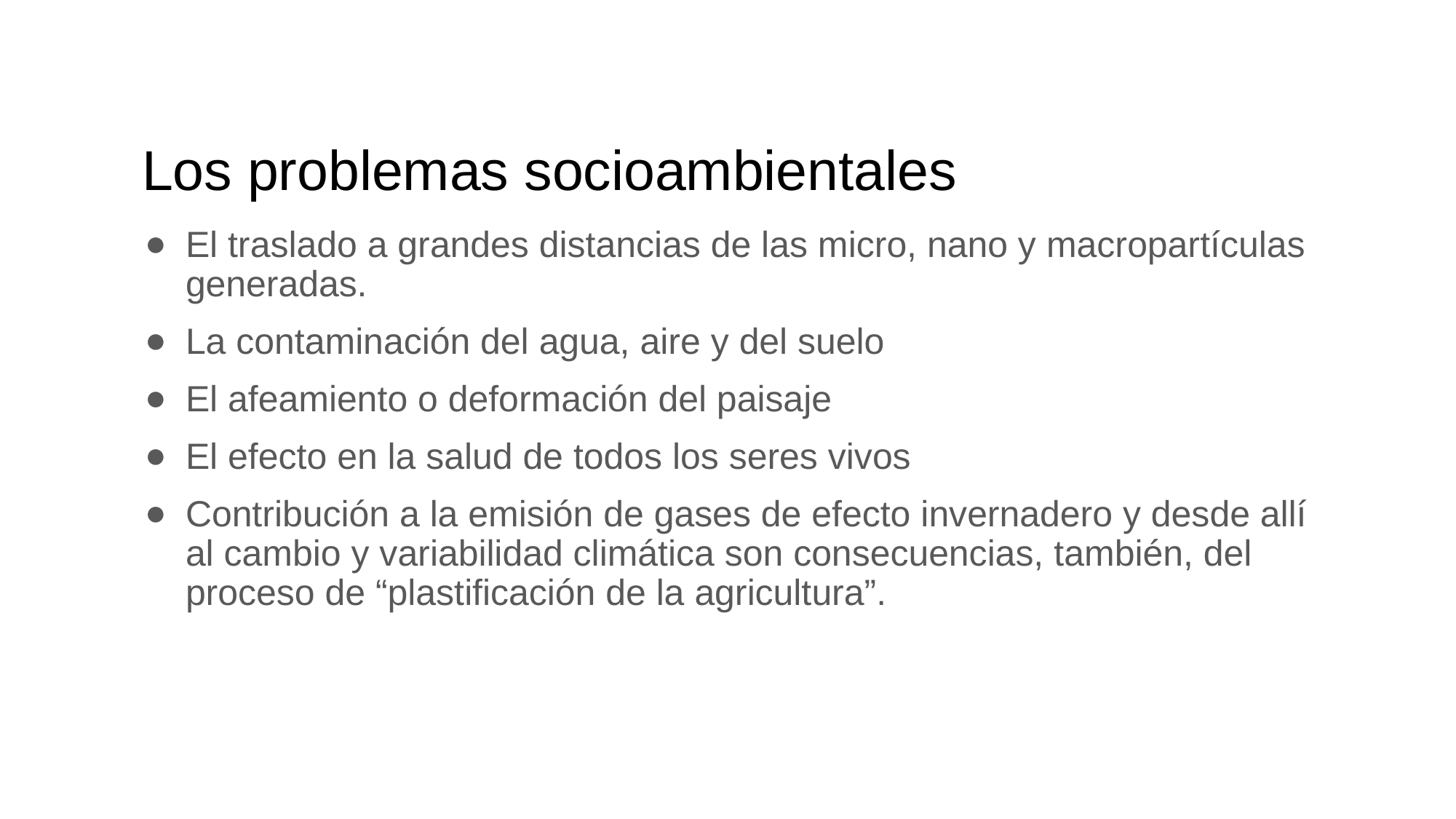

# Los problemas socioambientales
El traslado a grandes distancias de las micro, nano y macropartículas generadas.
La contaminación del agua, aire y del suelo
El afeamiento o deformación del paisaje
El efecto en la salud de todos los seres vivos
Contribución a la emisión de gases de efecto invernadero y desde allí al cambio y variabilidad climática son consecuencias, también, del proceso de “plastificación de la agricultura”.